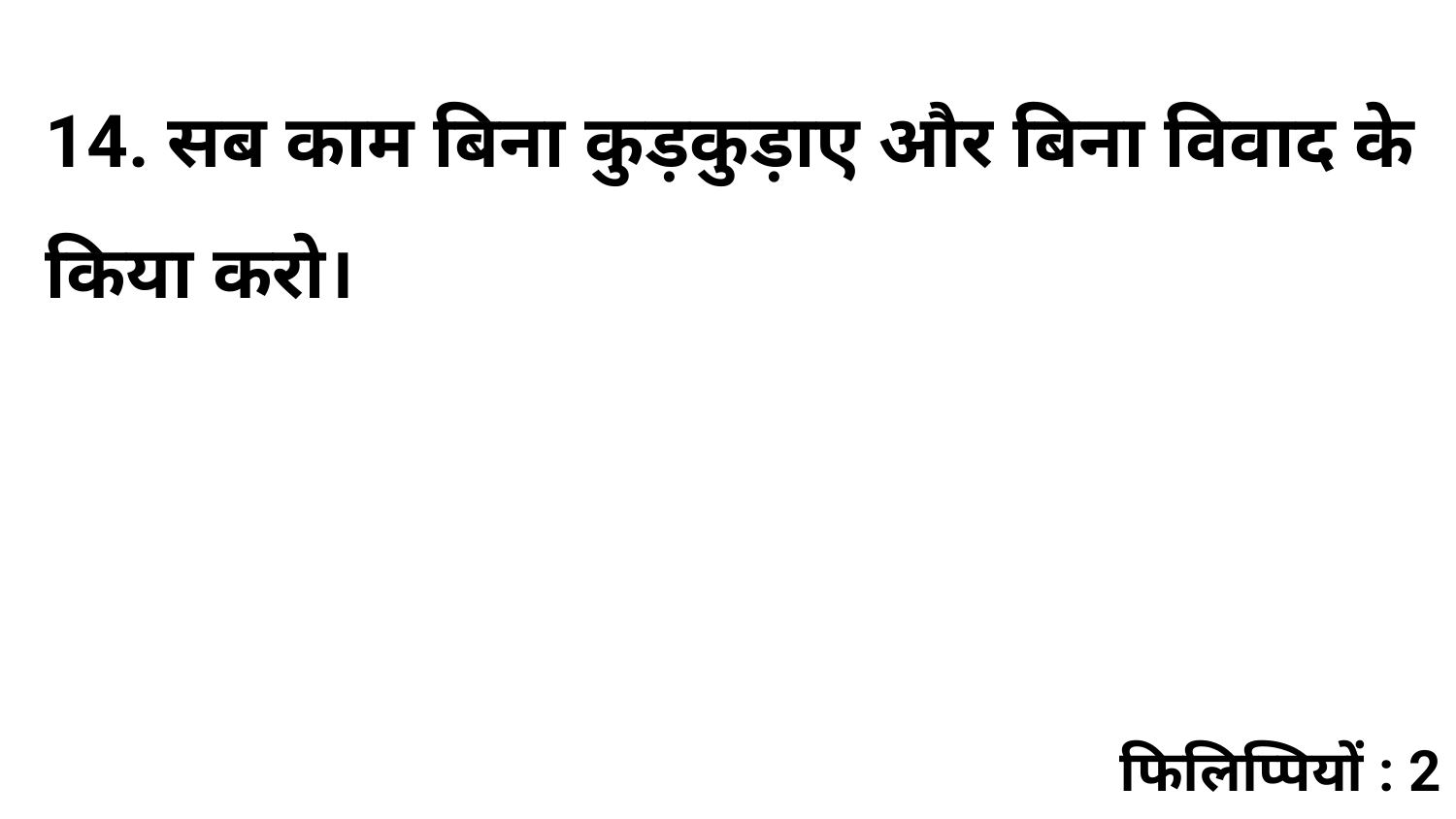

14. सब काम बिना कुड़कुड़ाए और बिना विवाद के किया करो।
फिलिप्पियों : 2